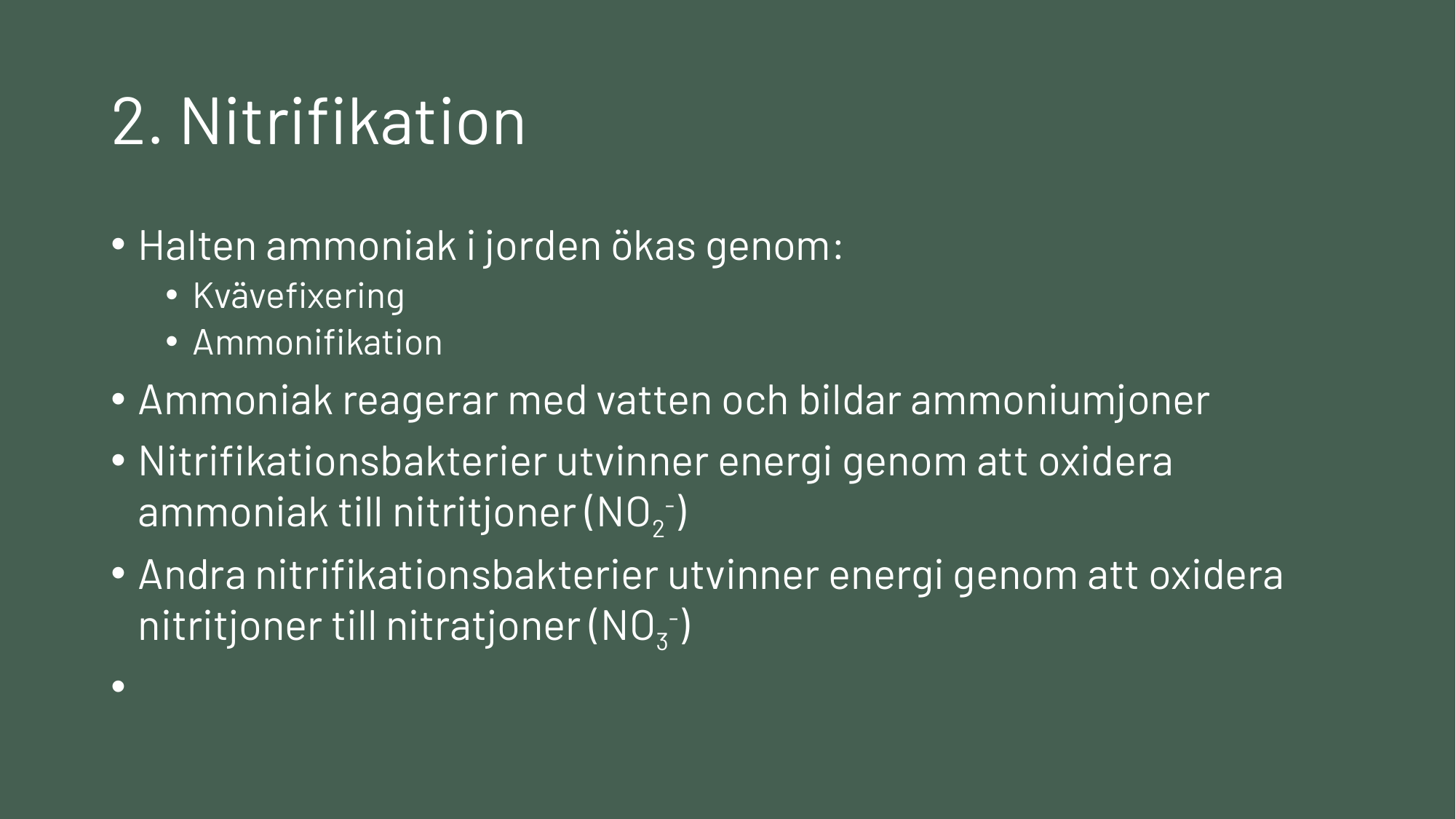

# 2. Nitrifikation
Halten ammoniak i jorden ökas genom:
Kvävefixering
Ammonifikation
Ammoniak reagerar med vatten och bildar ammoniumjoner
Nitrifikationsbakterier utvinner energi genom att oxidera ammoniak till nitritjoner (NO2-)
Andra nitrifikationsbakterier utvinner energi genom att oxidera nitritjoner till nitratjoner (NO3-)